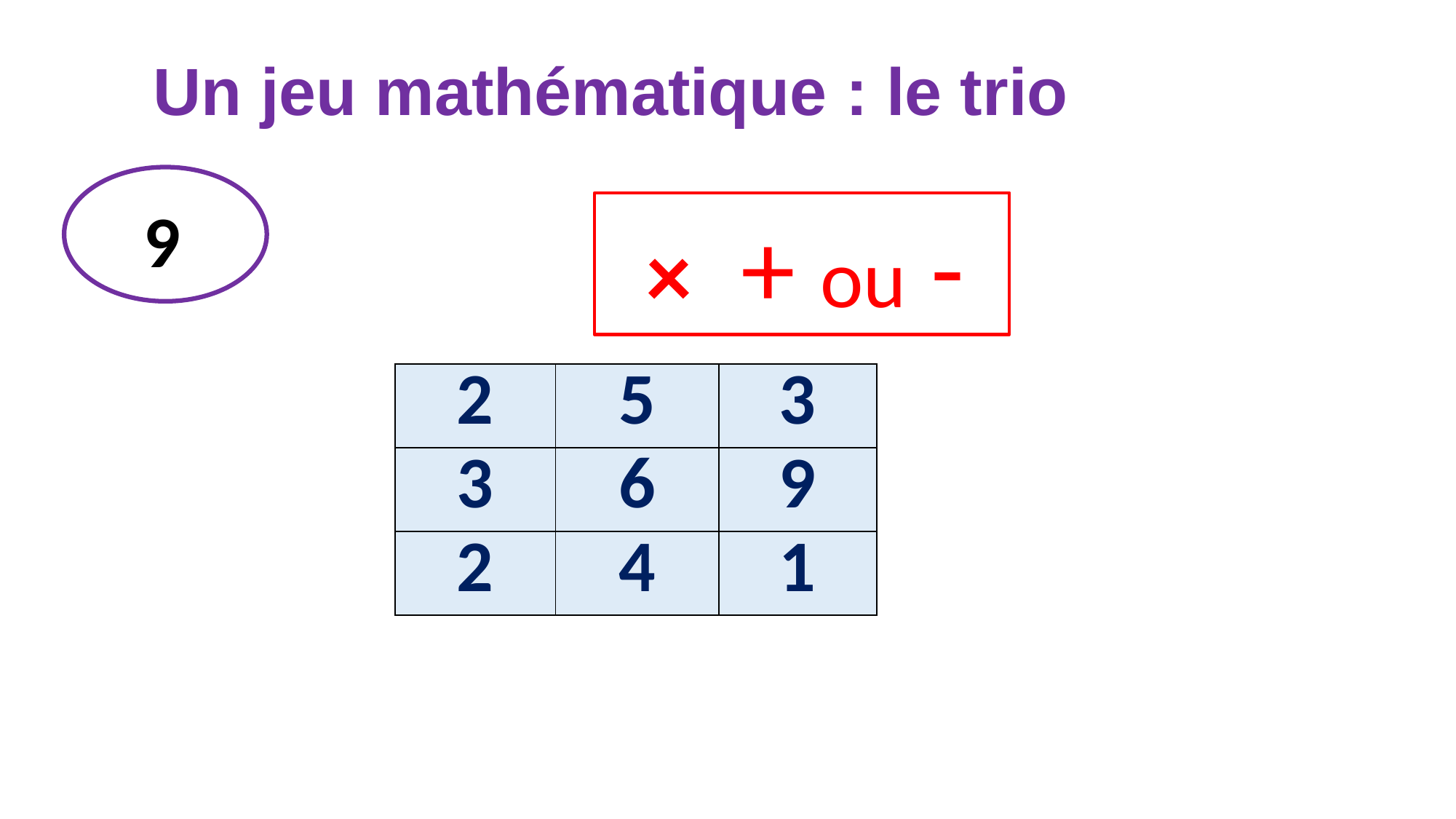

# Un jeu mathématique : le trio

  9
  ×  + ou -
| 2 | 5 | 3 |
| --- | --- | --- |
| 3 | 6 | 9 |
| 2 | 4 | 1 |